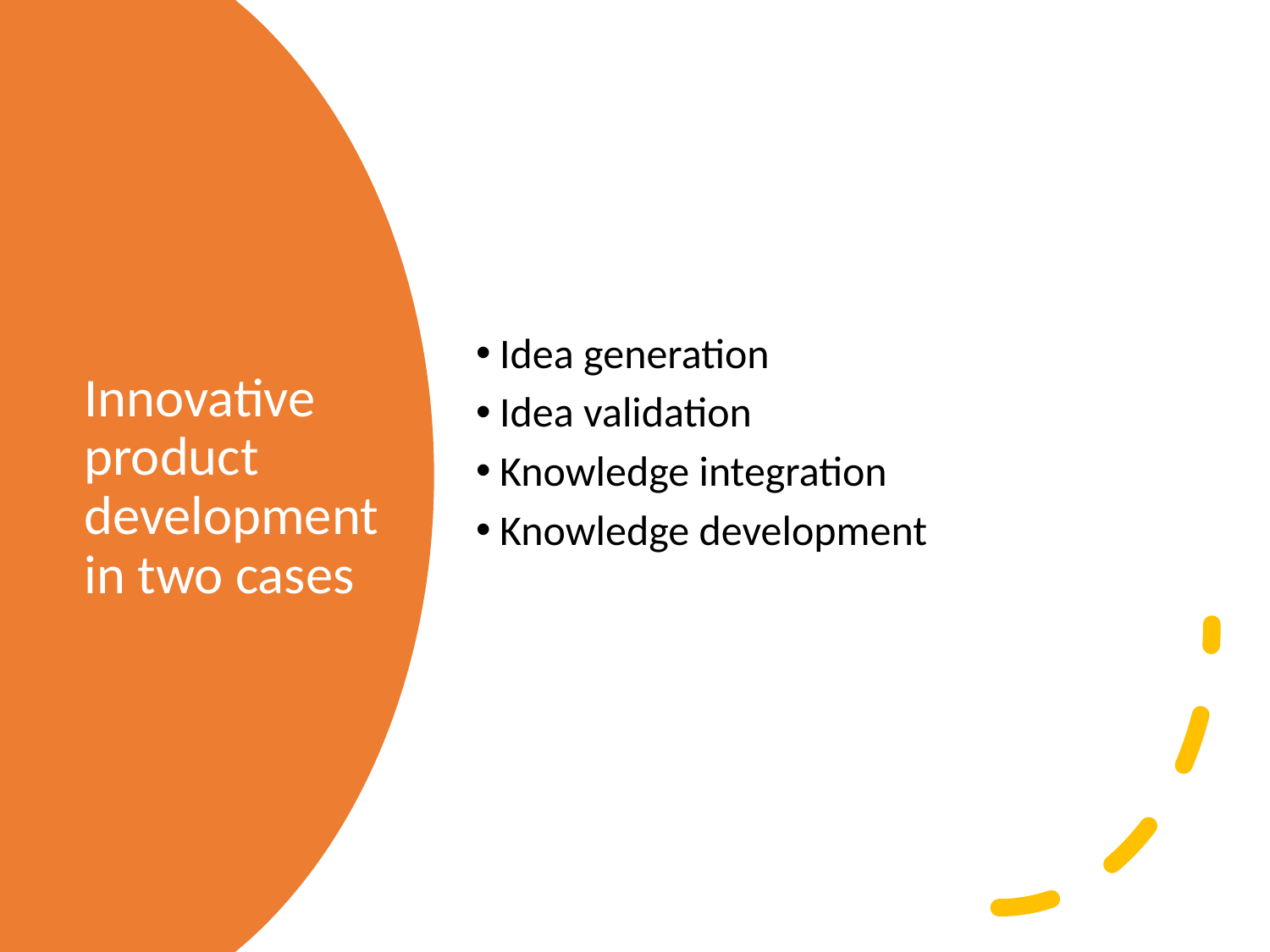

Idea generation
Idea validation
Knowledge integration
Knowledge development

# Innovative product development in two cases